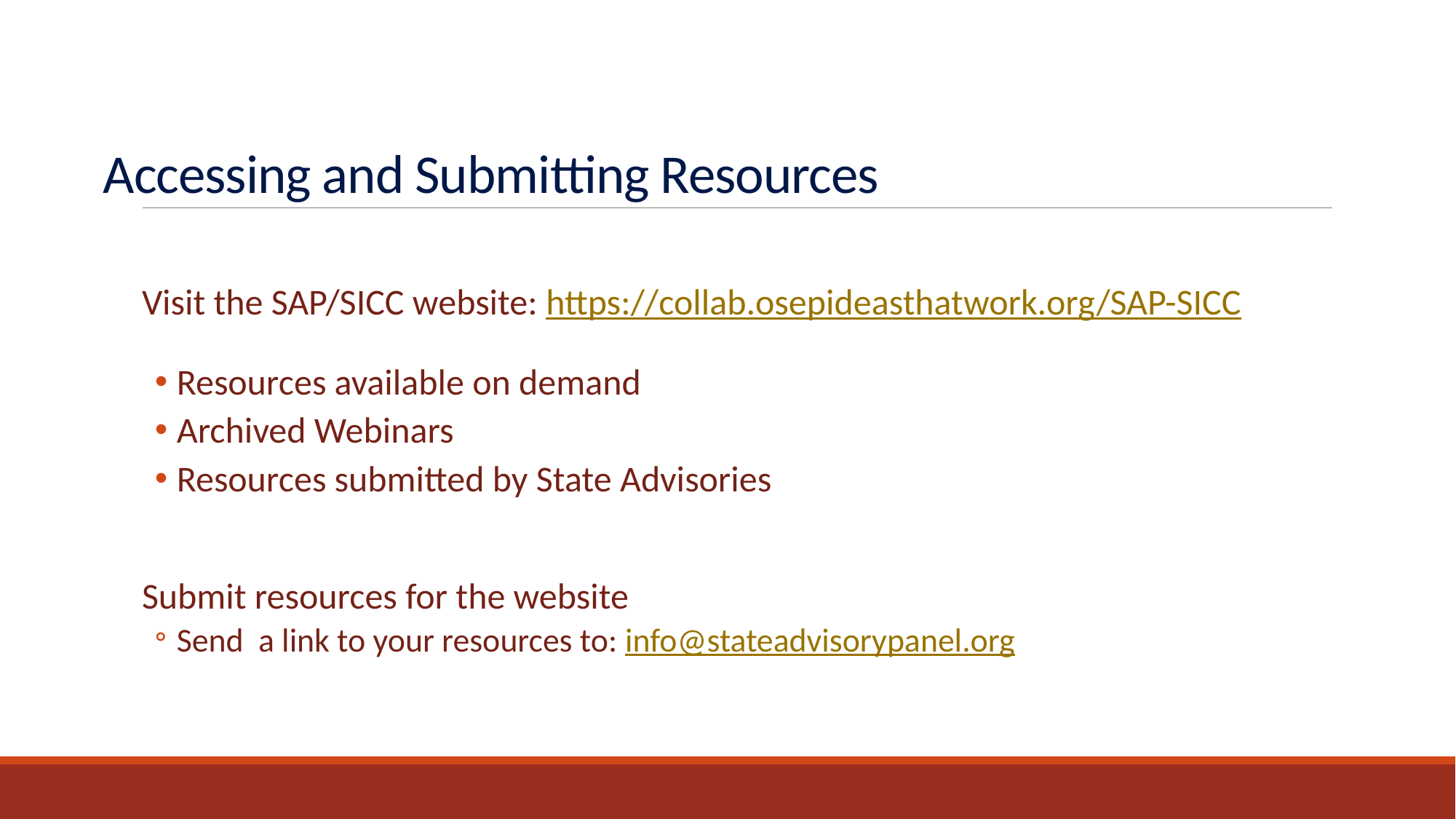

# Accessing and Submitting Resources

Visit the SAP/SICC website: https://collab.osepideasthatwork.org/SAP-SICC

Resources available on demand
Archived Webinars
Resources submitted by State Advisories

Submit resources for the website
Send  a link to your resources to: info@stateadvisorypanel.org